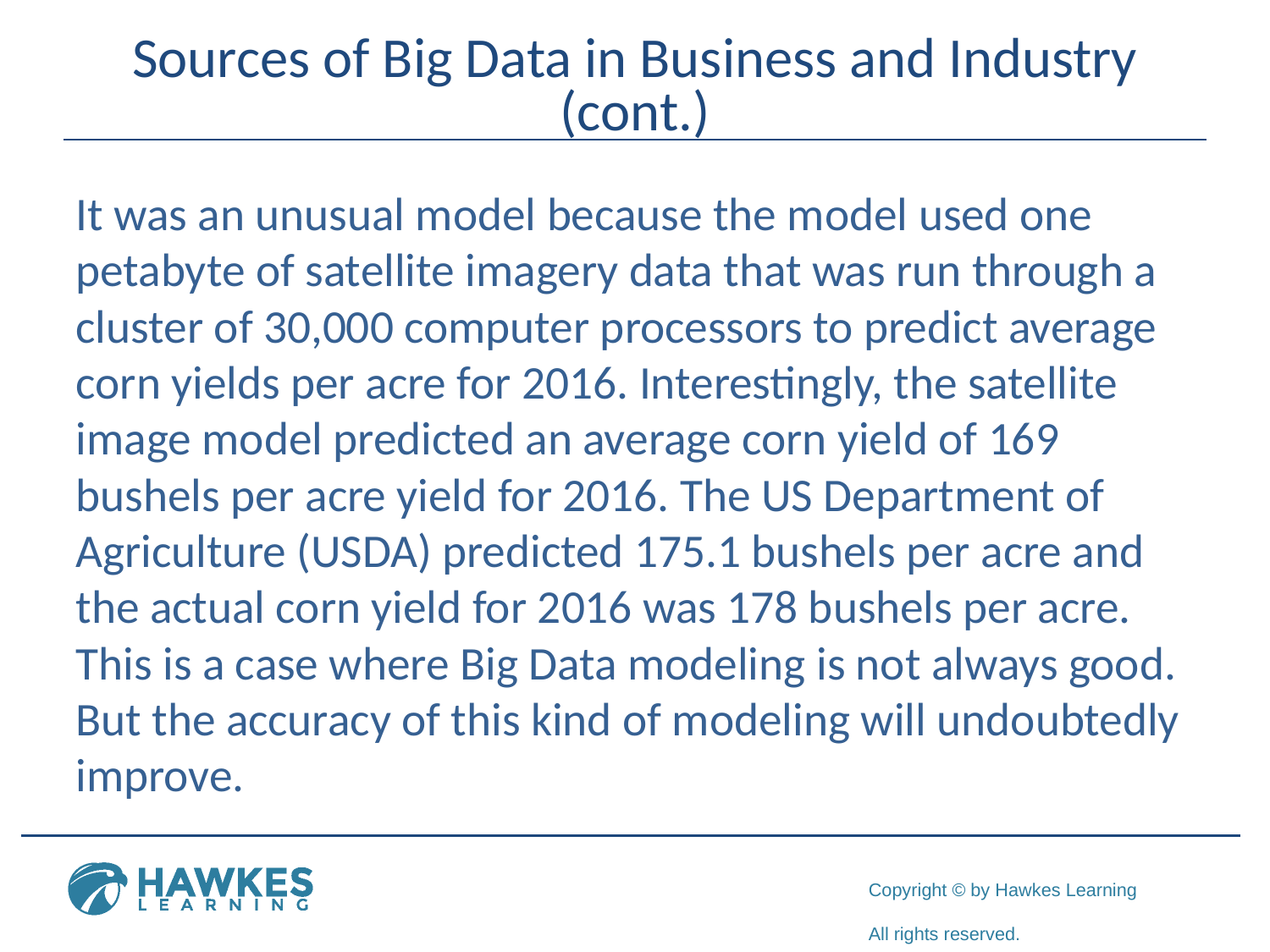

# Sources of Big Data in Business and Industry (cont.)
It was an unusual model because the model used one petabyte of satellite imagery data that was run through a cluster of 30,000 computer processors to predict average corn yields per acre for 2016. Interestingly, the satellite image model predicted an average corn yield of 169 bushels per acre yield for 2016. The US Department of Agriculture (USDA) predicted 175.1 bushels per acre and the actual corn yield for 2016 was 178 bushels per acre. This is a case where Big Data modeling is not always good. But the accuracy of this kind of modeling will undoubtedly improve.